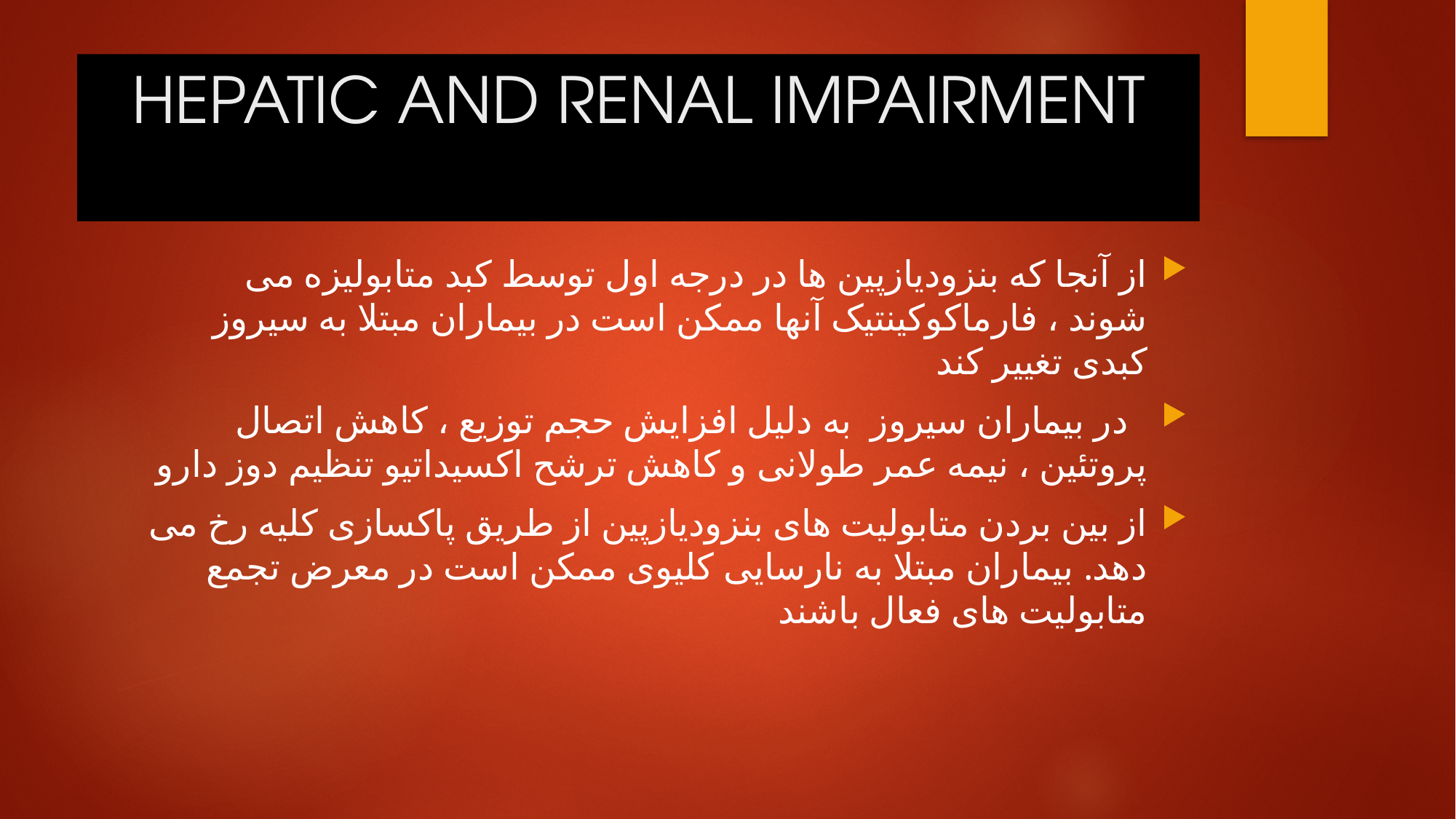

# HEPATIC AND RENAL IMPAIRMENT
از آنجا که بنزودیازپین ها در درجه اول توسط کبد متابولیزه می شوند ، فارماکوکینتیک آنها ممکن است در بیماران مبتلا به سیروز کبدی تغییر کند
  در بیماران سیروز  به دلیل افزایش حجم توزیع ، کاهش اتصال پروتئین ، نیمه عمر طولانی و کاهش ترشح اکسیداتیو تنظیم دوز دارو
از بین بردن متابولیت های بنزودیازپین از طریق پاکسازی کلیه رخ می دهد. بیماران مبتلا به نارسایی کلیوی ممکن است در معرض تجمع متابولیت های فعال باشند